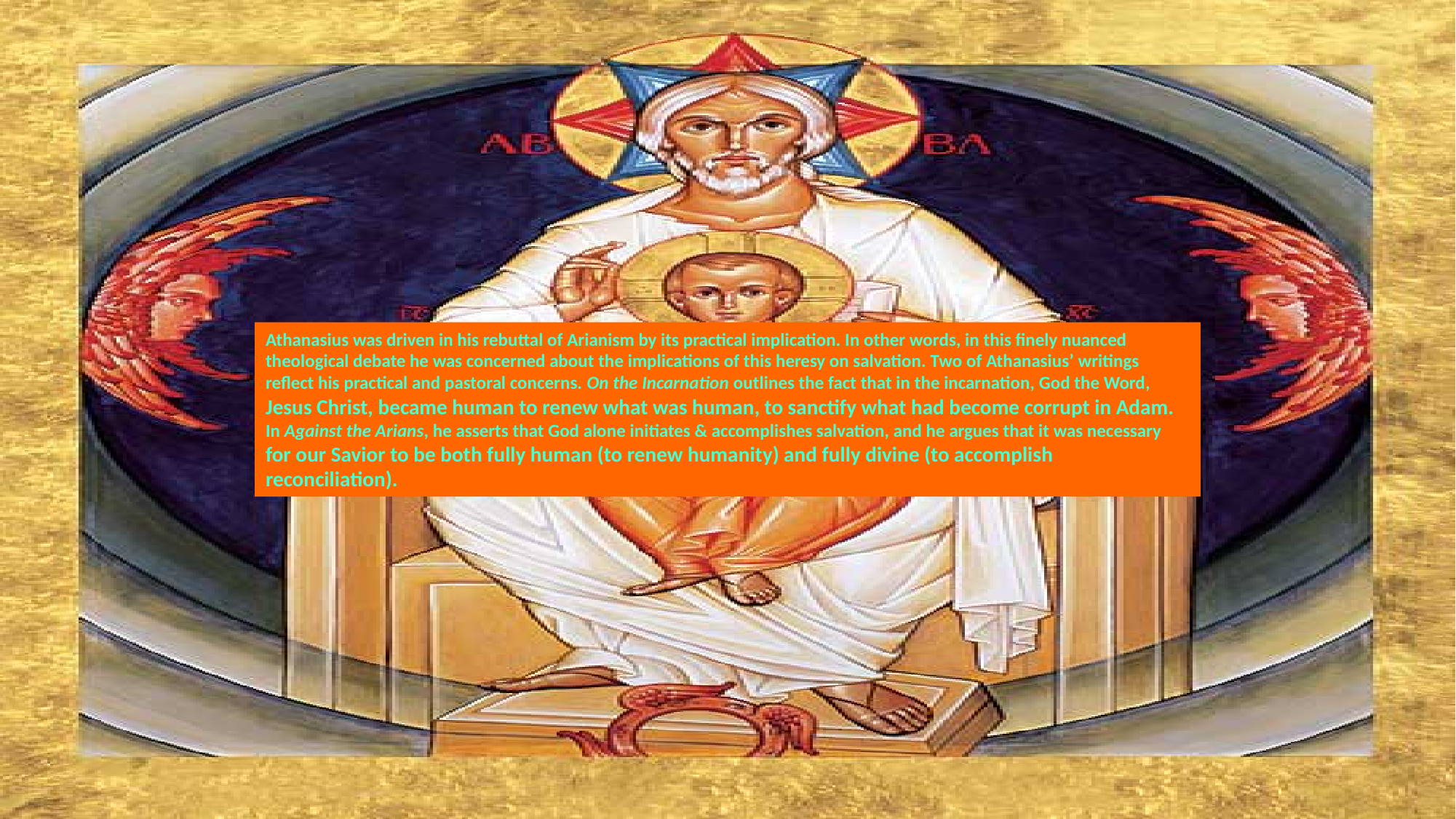

Athanasius was driven in his rebuttal of Arianism by its practical implication. In other words, in this finely nuanced theological debate he was concerned about the implications of this heresy on salvation. Two of Athanasius’ writings reflect his practical and pastoral concerns. On the Incarnation outlines the fact that in the incarnation, God the Word, Jesus Christ, became human to renew what was human, to sanctify what had become corrupt in Adam.
In Against the Arians, he asserts that God alone initiates & accomplishes salvation, and he argues that it was necessary  for our Savior to be both fully human (to renew humanity) and fully divine (to accomplish reconciliation).